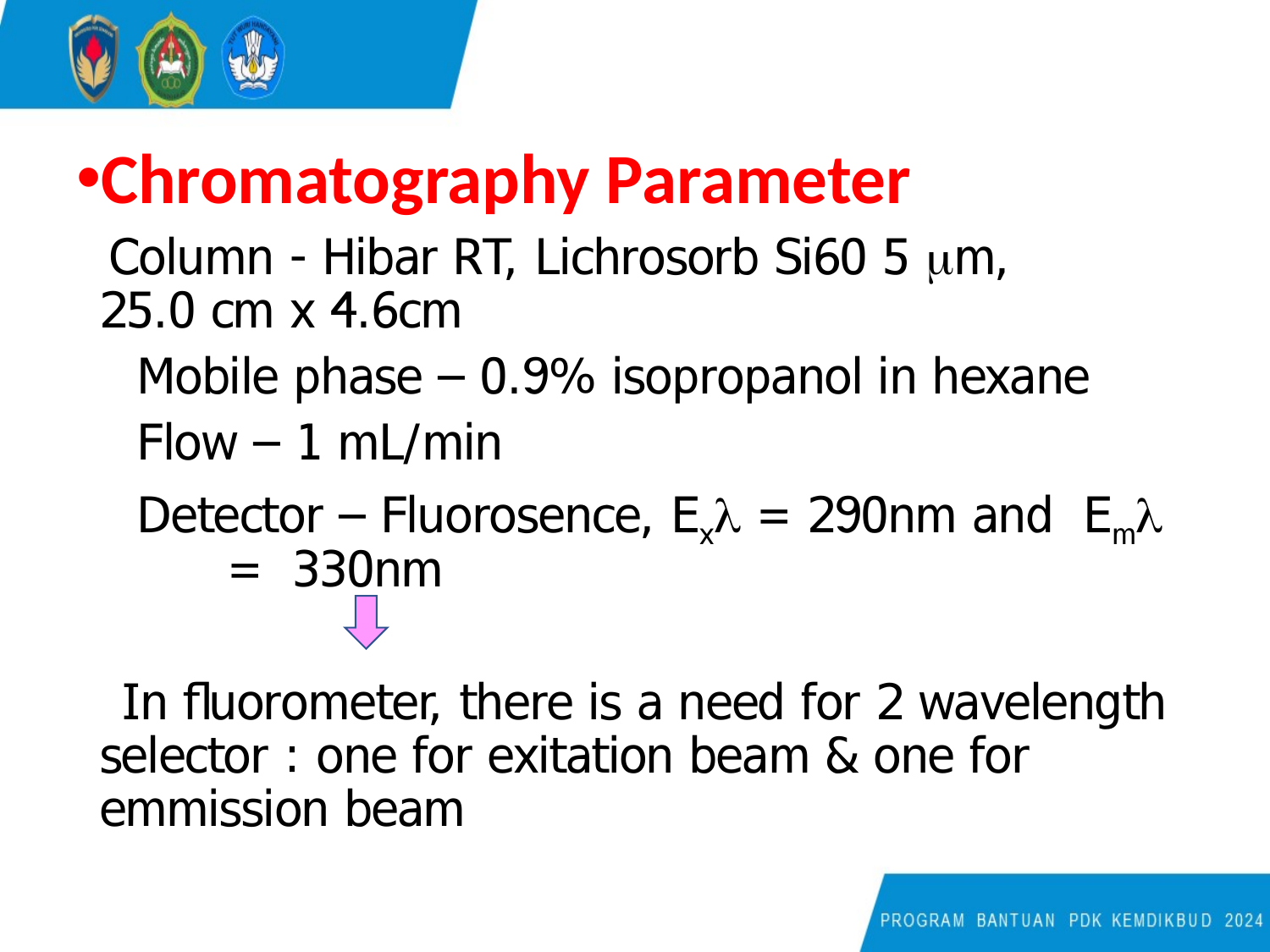

Chromatography Parameter
    Column - Hibar RT, Lichrosorb Si60 5 μm,      	25.0 cm x 4.6cm
    Mobile phase – 0.9% isopropanol in hexane
    Flow – 1 mL/min
    Detector – Fluorosence, Exλ = 290nm and  Emλ   	=  330nm

   In fluorometer, there is a need for 2 wavelength selector : one for exitation beam & one for emmission beam